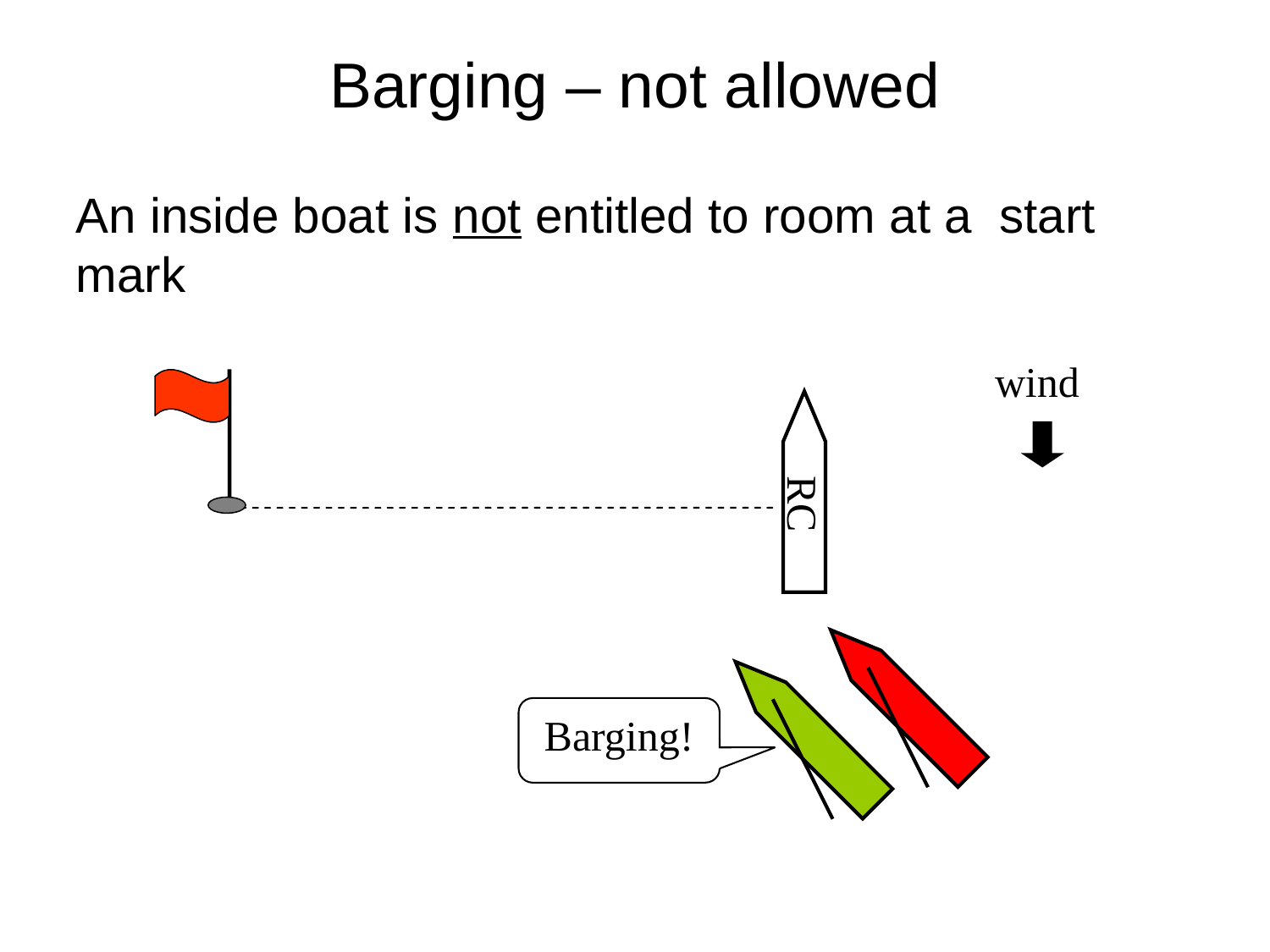

Barging – not allowed
An inside boat is not entitled to room at a  start mark
wind

RC

Barging!